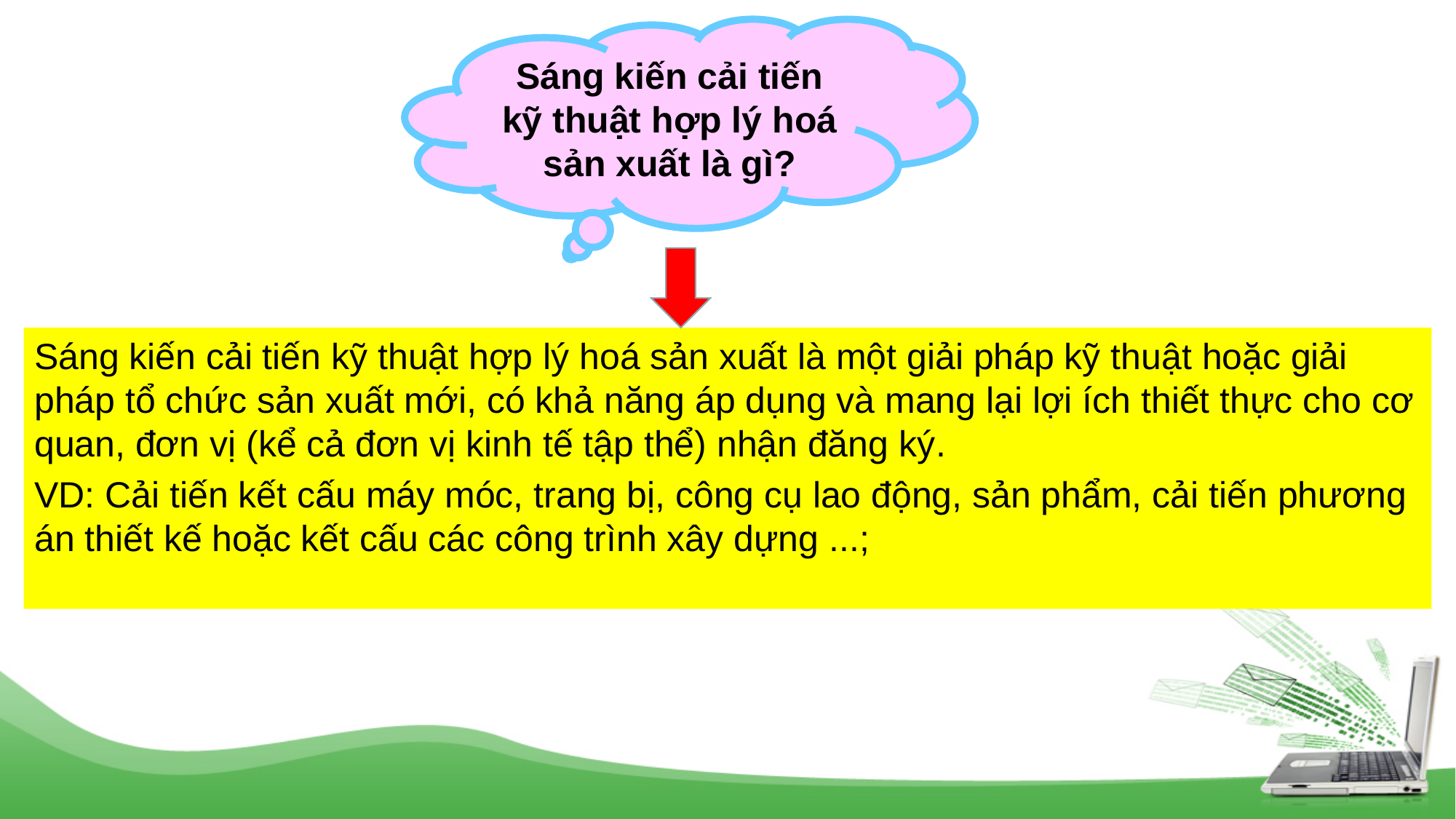

Sáng kiến cải tiến kỹ thuật hợp lý hoá sản xuất là gì?

Sáng kiến cải tiến kỹ thuật hợp lý hoá sản xuất là một giải pháp kỹ thuật hoặc giải pháp tổ chức sản xuất mới, có khả năng áp dụng và mang lại lợi ích thiết thực cho cơ quan, đơn vị (kể cả đơn vị kinh tế tập thể) nhận đăng ký.
VD: Cải tiến kết cấu máy móc, trang bị, công cụ lao động, sản phẩm, cải tiến phương án thiết kế hoặc kết cấu các công trình xây dựng ...;